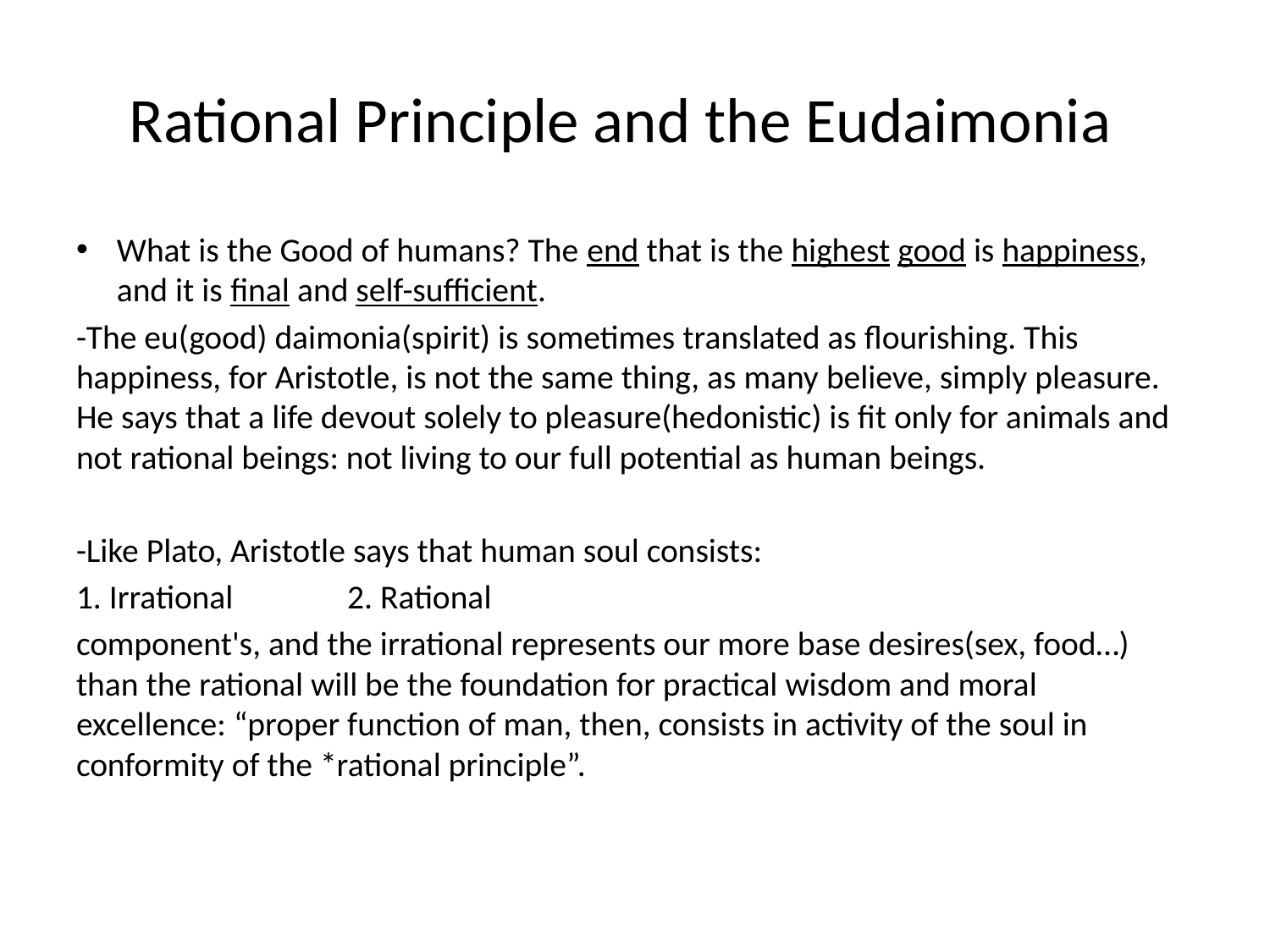

# Rational Principle and the Eudaimonia
What is the Good of humans? The end that is the highest good is happiness, and it is final and self-sufficient.
-The eu(good) daimonia(spirit) is sometimes translated as flourishing. This happiness, for Aristotle, is not the same thing, as many believe, simply pleasure. He says that a life devout solely to pleasure(hedonistic) is fit only for animals and not rational beings: not living to our full potential as human beings.

-Like Plato, Aristotle says that human soul consists:
1. Irrational               2. Rational
component's, and the irrational represents our more base desires(sex, food…) than the rational will be the foundation for practical wisdom and moral excellence: “proper function of man, then, consists in activity of the soul in conformity of the *rational principle”.